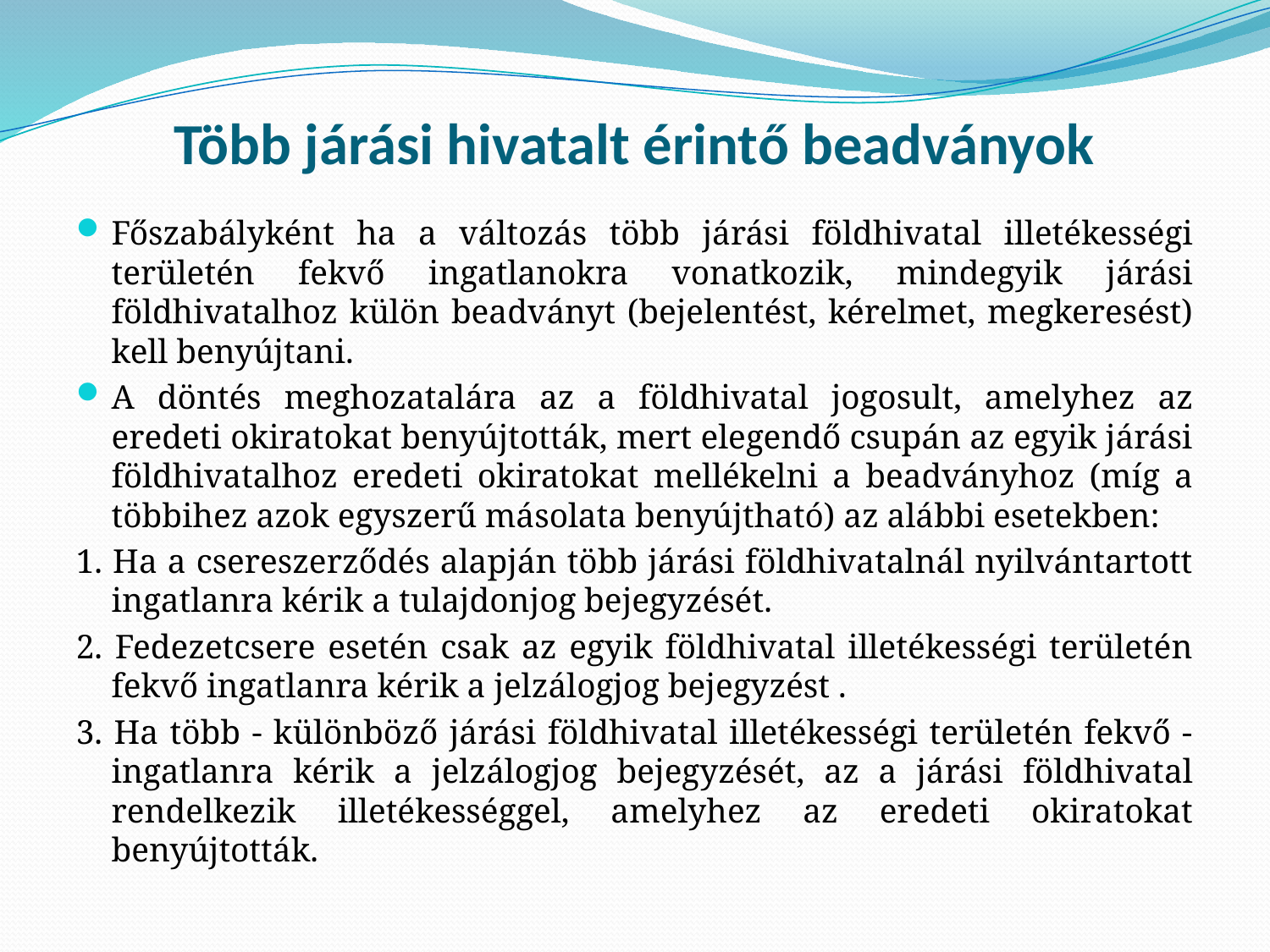

# Több járási hivatalt érintő beadványok
Főszabályként ha a változás több járási földhivatal illetékességi területén fekvő ingatlanokra vonatkozik, mindegyik járási földhivatalhoz külön beadványt (bejelentést, kérelmet, megkeresést) kell benyújtani.
A döntés meghozatalára az a földhivatal jogosult, amelyhez az eredeti okiratokat benyújtották, mert elegendő csupán az egyik járási földhivatalhoz eredeti okiratokat mellékelni a beadványhoz (míg a többihez azok egyszerű másolata benyújtható) az alábbi esetekben:
1. Ha a csereszerződés alapján több járási földhivatalnál nyilvántartott ingatlanra kérik a tulajdonjog bejegyzését.
2. Fedezetcsere esetén csak az egyik földhivatal illetékességi területén fekvő ingatlanra kérik a jelzálogjog bejegyzést .
3. Ha több - különböző járási földhivatal illetékességi területén fekvő - ingatlanra kérik a jelzálogjog bejegyzését, az a járási földhivatal rendelkezik illetékességgel, amelyhez az eredeti okiratokat benyújtották.